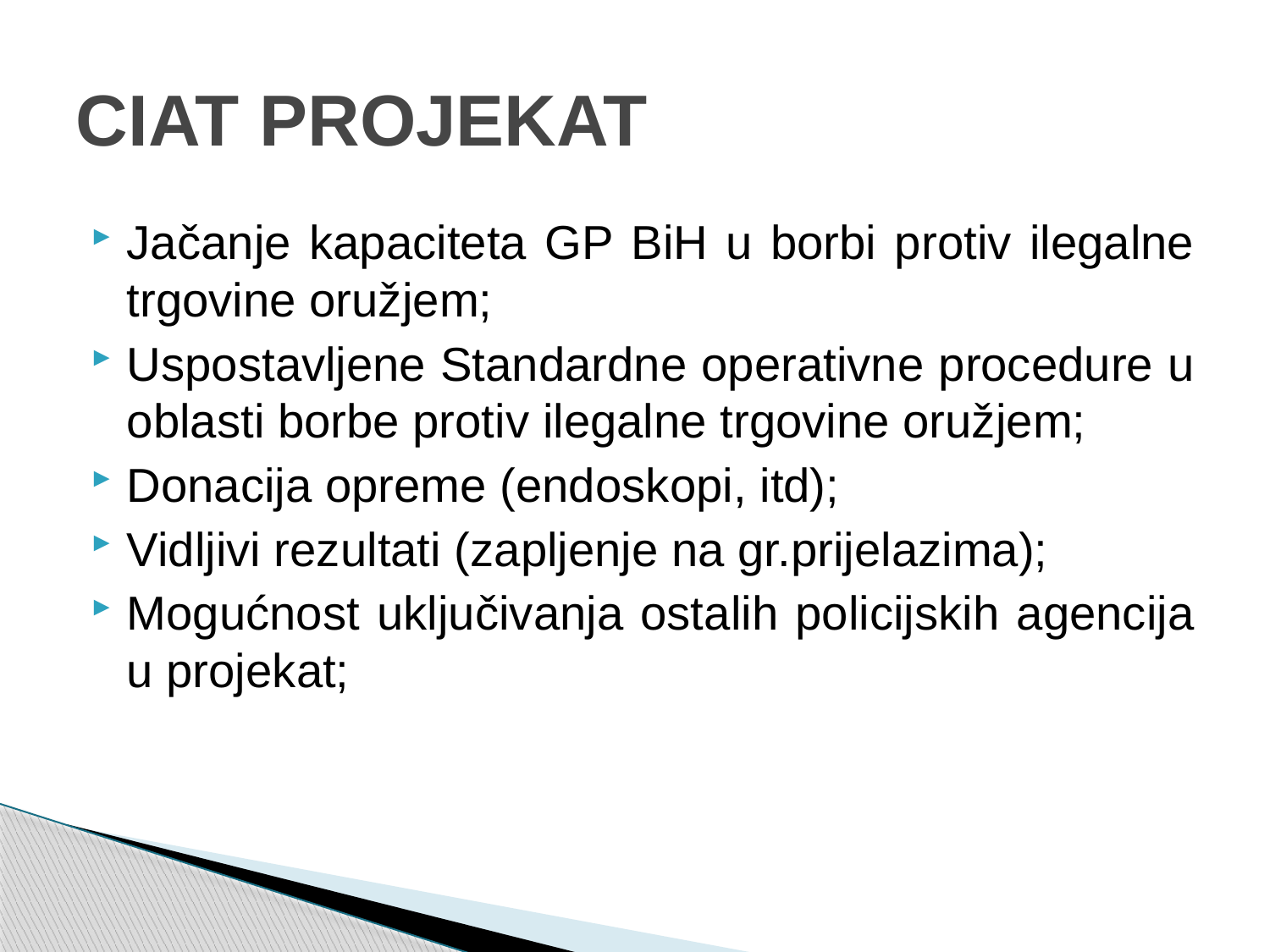

# CIAT PROJEKAT
Jačanje kapaciteta GP BiH u borbi protiv ilegalne trgovine oružjem;
Uspostavljene Standardne operativne procedure u oblasti borbe protiv ilegalne trgovine oružjem;
Donacija opreme (endoskopi, itd);
Vidljivi rezultati (zapljenje na gr.prijelazima);
Mogućnost uključivanja ostalih policijskih agencija u projekat;